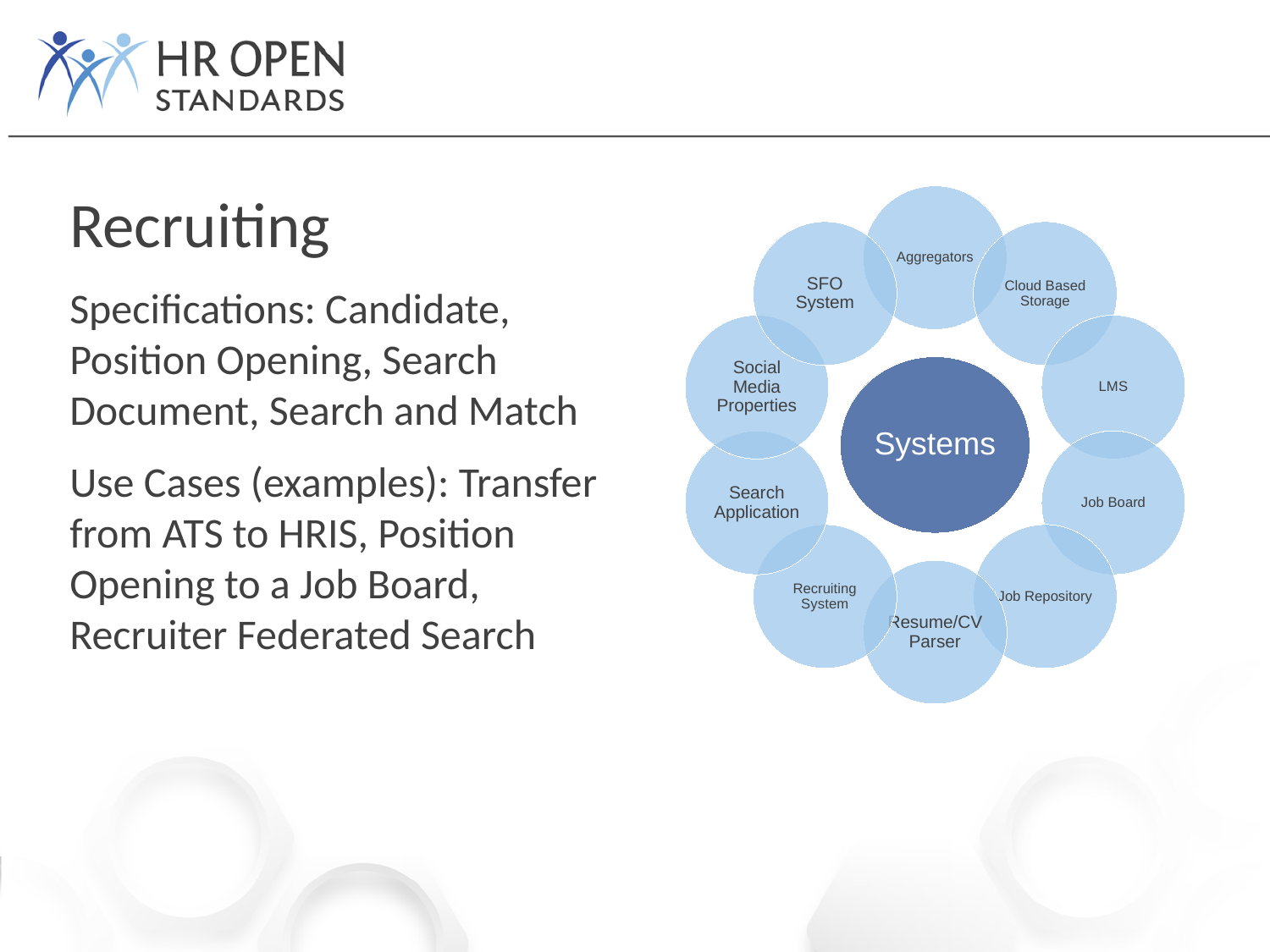

Recruiting
Specifications: Candidate, Position Opening, Search Document, Search and Match
Use Cases (examples): Transfer from ATS to HRIS, Position Opening to a Job Board, Recruiter Federated Search
Systems
Aggregators
Cloud Based Storage
LMS
Job Board
Job Repository
Resume/CV Parser
Recruiting System
Search Application
Social Media Properties
SFO System